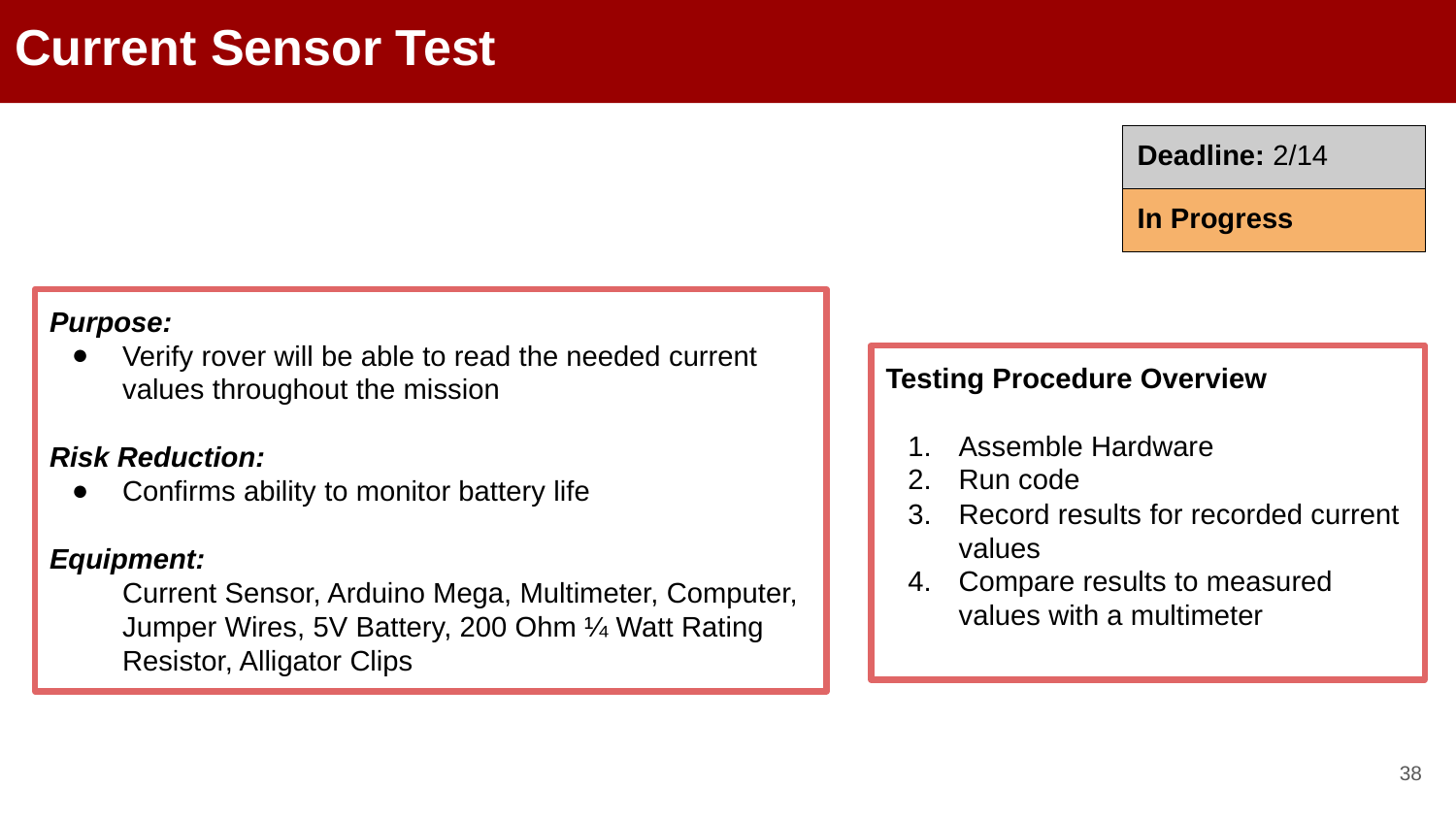

# Current Sensor Test
| Deadline: 2/14 |
| --- |
| In Progress |
Purpose:
Verify rover will be able to read the needed current values throughout the mission

Risk Reduction:
Confirms ability to monitor battery life

Equipment:
Current Sensor, Arduino Mega, Multimeter, Computer, Jumper Wires, 5V Battery, 200 Ohm ¼ Watt Rating Resistor, Alligator Clips
Testing Procedure Overview

Assemble Hardware
Run code
Record results for recorded current values
Compare results to measured values with a multimeter

38